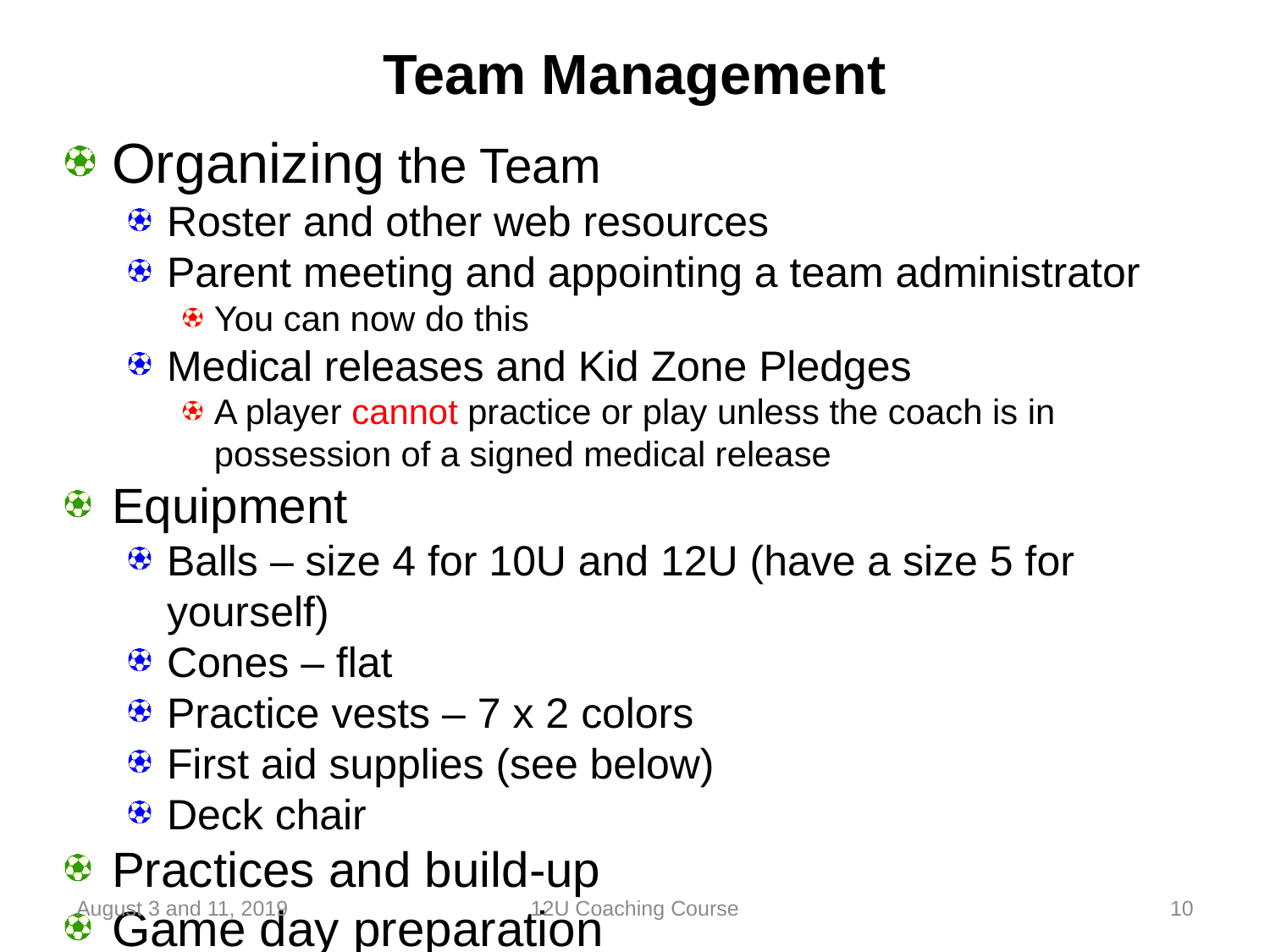

# Team Management
Organizing the Team
Roster and other web resources
Parent meeting and appointing a team administrator
You can now do this
Medical releases and Kid Zone Pledges
A player cannot practice or play unless the coach is in possession of a signed medical release
Equipment
Balls – size 4 for 10U and 12U (have a size 5 for yourself)
Cones – flat
Practice vests – 7 x 2 colors
First aid supplies (see below)
Deck chair
Practices and build-up
Game day preparation

August 3 and 11, 2019
12U Coaching Course
10